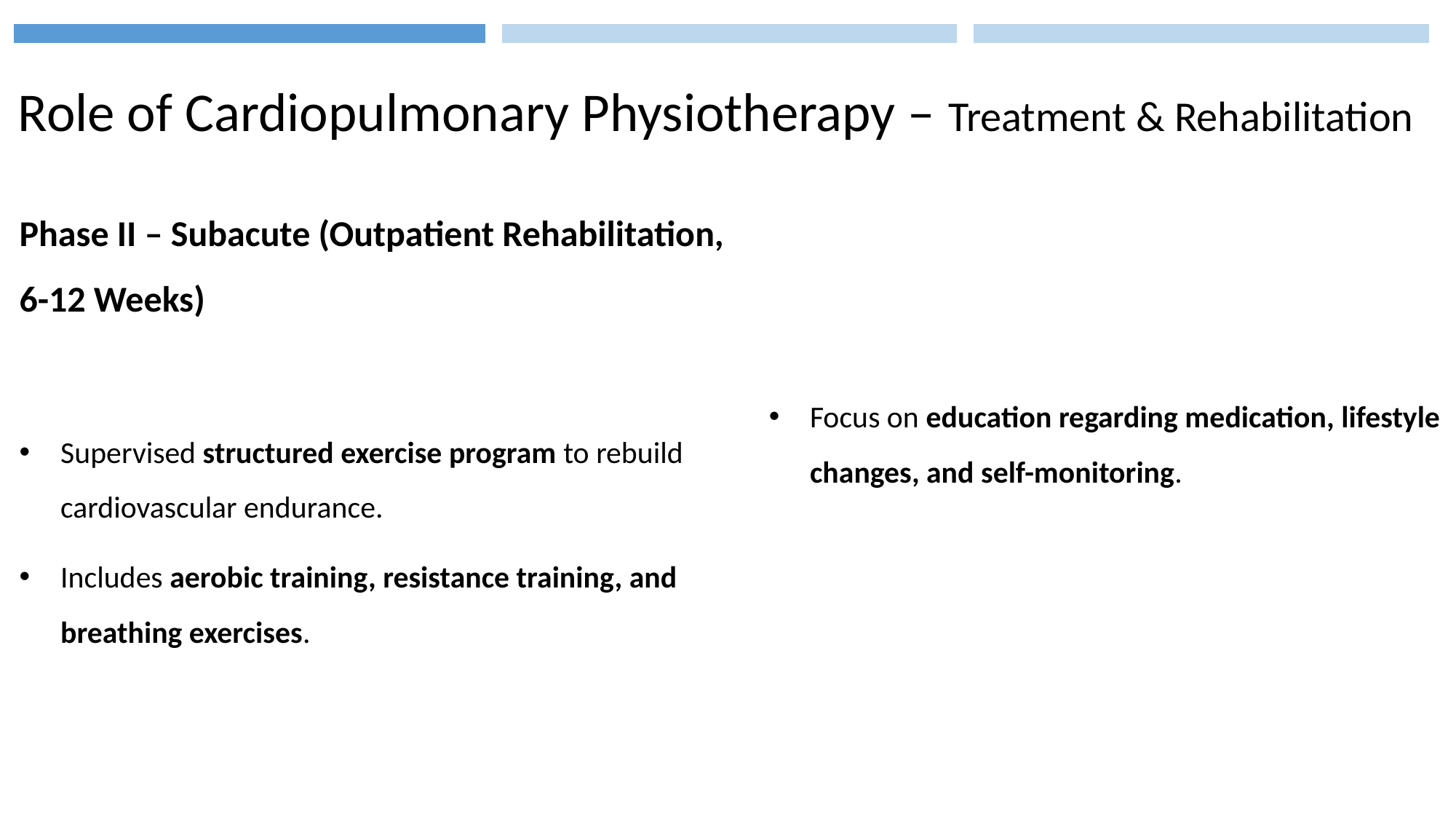

# Role of Cardiopulmonary Physiotherapy – Treatment & Rehabilitation

Focus on education regarding medication, lifestyle changes, and self-monitoring.
Phase II – Subacute (Outpatient Rehabilitation, 6-12 Weeks)

Supervised structured exercise program to rebuild cardiovascular endurance.
Includes aerobic training, resistance training, and breathing exercises.